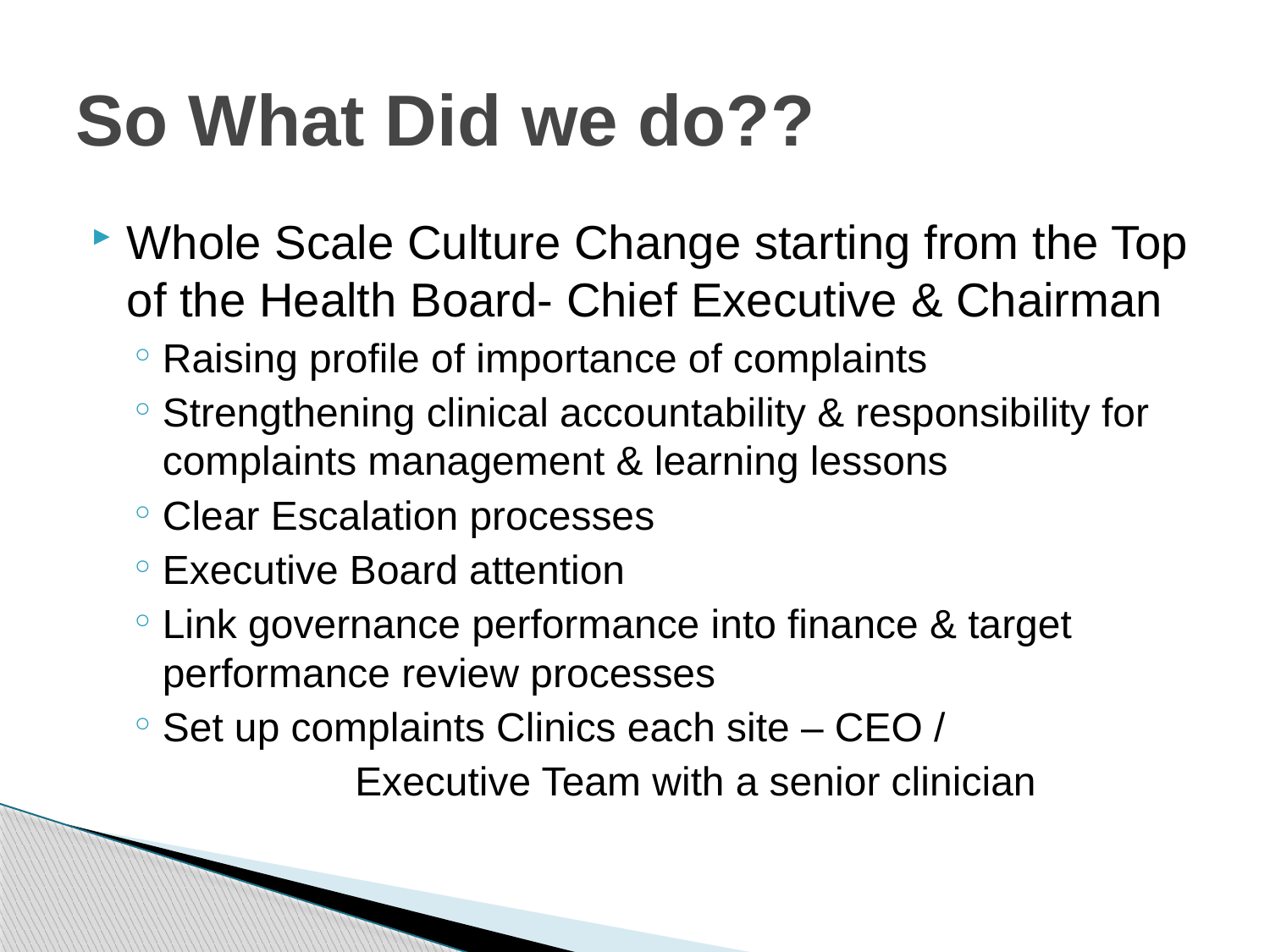

# So What Did we do??
Whole Scale Culture Change starting from the Top of the Health Board- Chief Executive & Chairman
Raising profile of importance of complaints
Strengthening clinical accountability & responsibility for complaints management & learning lessons
Clear Escalation processes
Executive Board attention
Link governance performance into finance & target performance review processes
Set up complaints Clinics each site – CEO /
                    Executive Team with a senior clinician